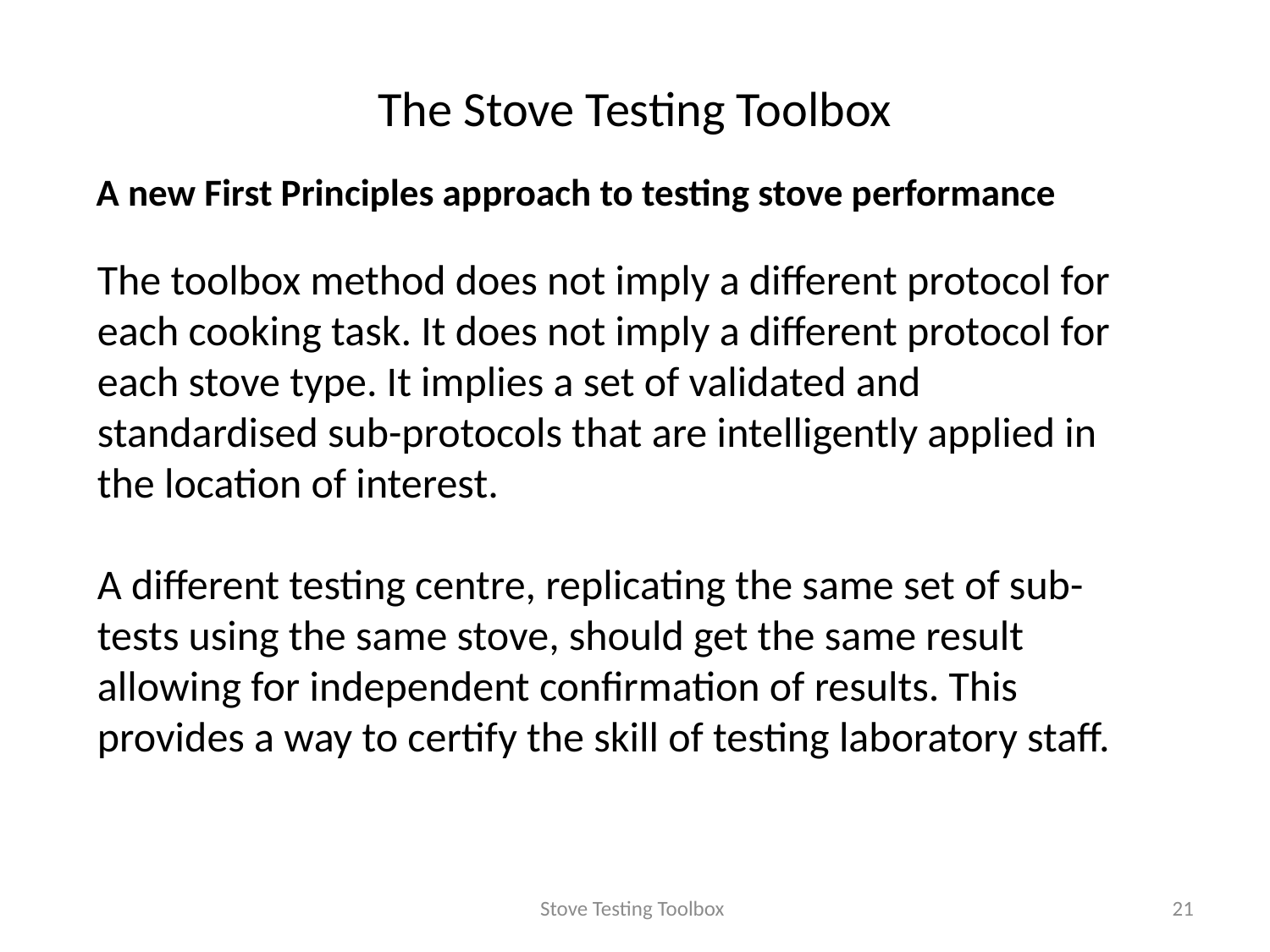

The Stove Testing Toolbox
A new First Principles approach to testing stove performance
The toolbox method does not imply a different protocol for each cooking task. It does not imply a different protocol for each stove type. It implies a set of validated and standardised sub-protocols that are intelligently applied in the location of interest.

A different testing centre, replicating the same set of sub-tests using the same stove, should get the same result allowing for independent confirmation of results. This provides a way to certify the skill of testing laboratory staff.
Stove Testing Toolbox
21